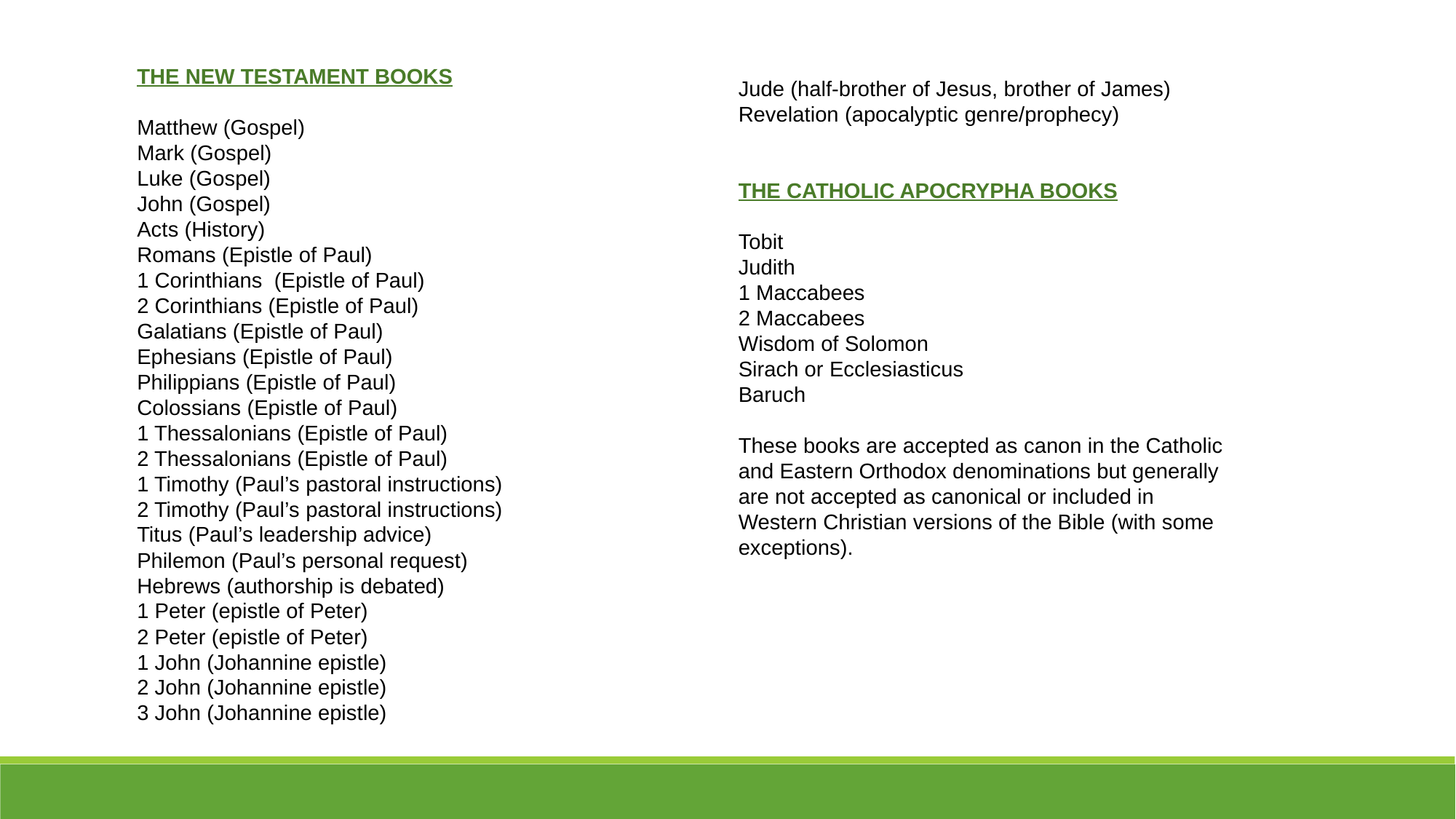

THE NEW TESTAMENT BOOKS

Matthew (Gospel)
Mark (Gospel)
Luke (Gospel)
John (Gospel)
Acts (History)
Romans (Epistle of Paul)
1 Corinthians  (Epistle of Paul)
2 Corinthians (Epistle of Paul)
Galatians (Epistle of Paul)
Ephesians (Epistle of Paul)
Philippians (Epistle of Paul)
Colossians (Epistle of Paul)
1 Thessalonians (Epistle of Paul)
2 Thessalonians (Epistle of Paul)
1 Timothy (Paul’s pastoral instructions)
2 Timothy (Paul’s pastoral instructions)
Titus (Paul’s leadership advice)
Philemon (Paul’s personal request)
Hebrews (authorship is debated)
1 Peter (epistle of Peter)
2 Peter (epistle of Peter)
1 John (Johannine epistle)
2 John (Johannine epistle)
3 John (Johannine epistle)
Jude (half-brother of Jesus, brother of James)
Revelation (apocalyptic genre/prophecy)

THE CATHOLIC APOCRYPHA BOOKS

Tobit
Judith
1 Maccabees
2 Maccabees
Wisdom of Solomon
Sirach or Ecclesiasticus
Baruch

These books are accepted as canon in the Catholic and Eastern Orthodox denominations but generally are not accepted as canonical or included in Western Christian versions of the Bible (with some exceptions).